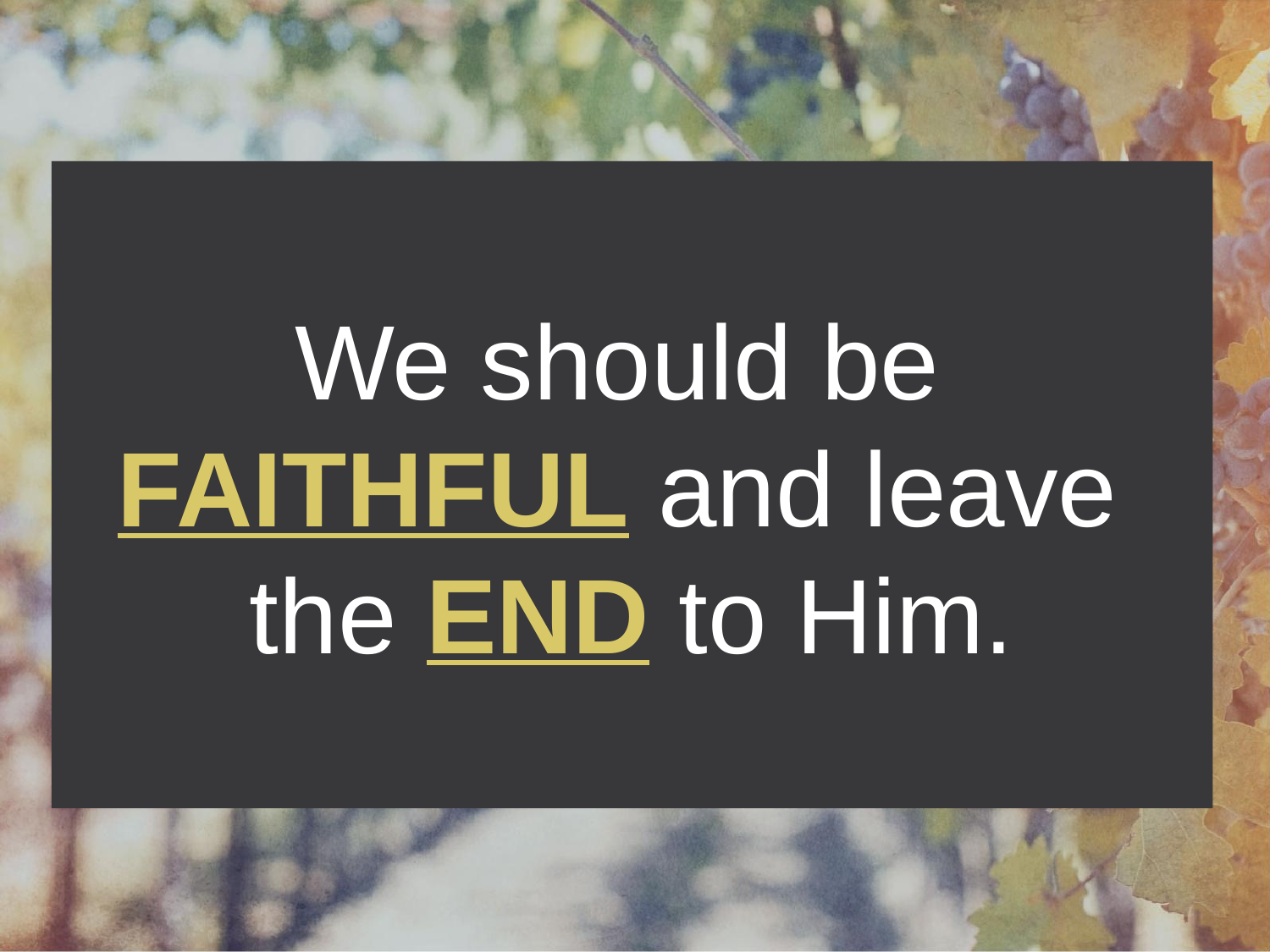

We should be
FAITHFUL and leave
the END to Him.